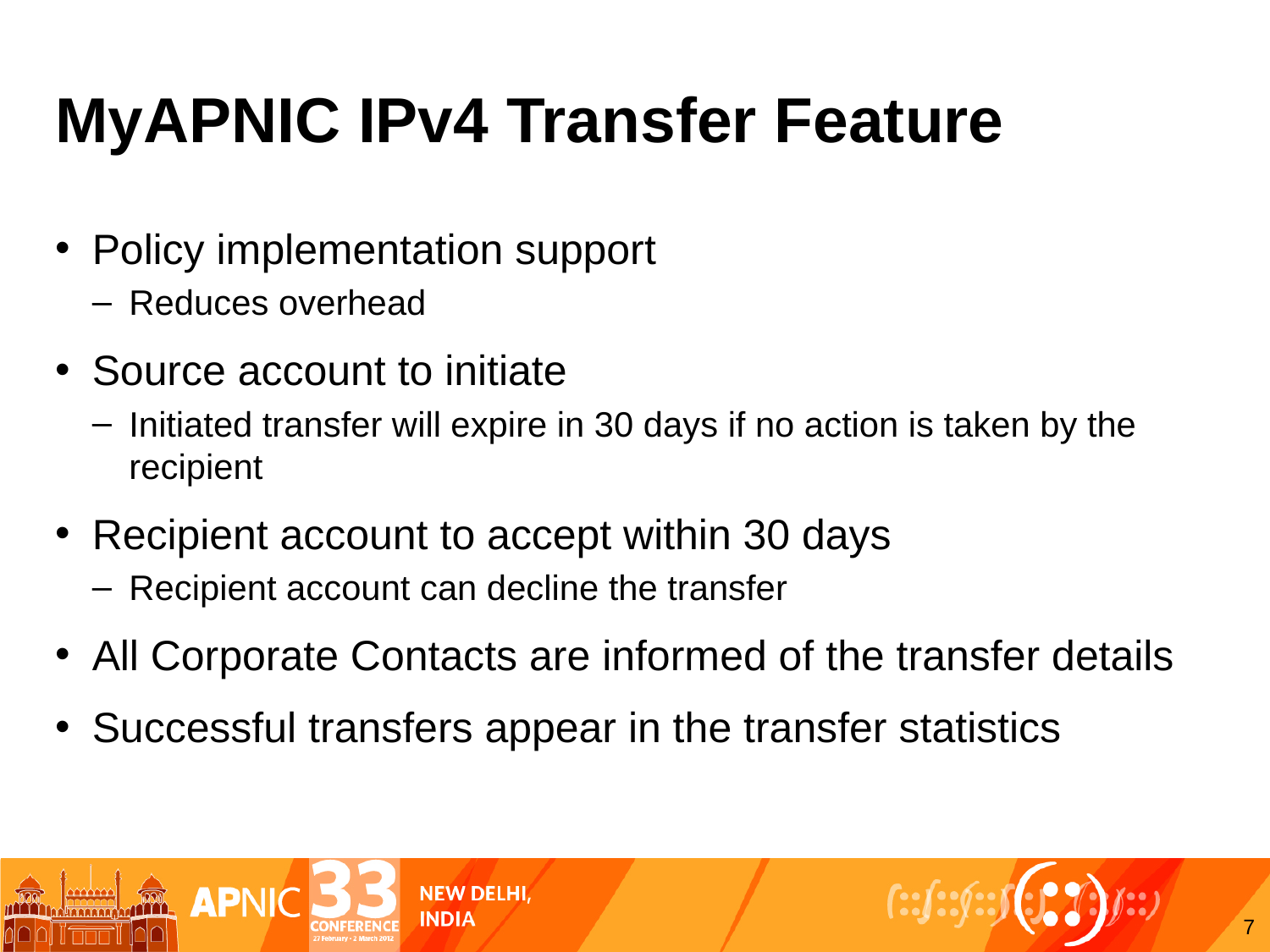

# MyAPNIC IPv4 Transfer Feature
Policy implementation support
Reduces overhead
Source account to initiate
Initiated transfer will expire in 30 days if no action is taken by the recipient
Recipient account to accept within 30 days
Recipient account can decline the transfer
All Corporate Contacts are informed of the transfer details
Successful transfers appear in the transfer statistics

7